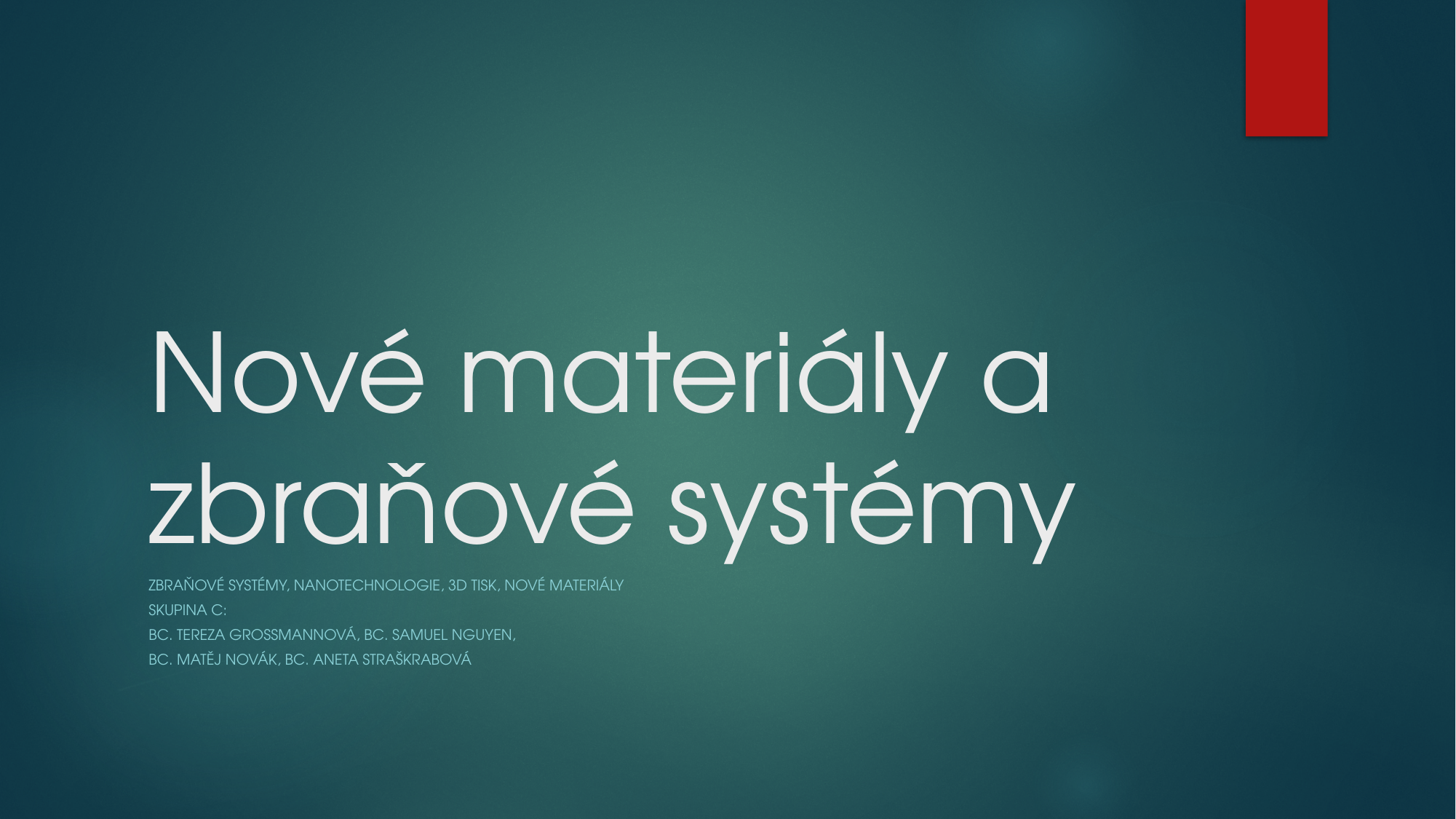

# Nové materiály a zbraňové systémy
Zbraňové systémy, nanotechnologie, 3D tisk, nové materiály
Skupina C:
Bc. Tereza Grossmannová, Bc. Samuel Nguyen,
Bc. Matěj Novák, Bc. Aneta Straškrabová